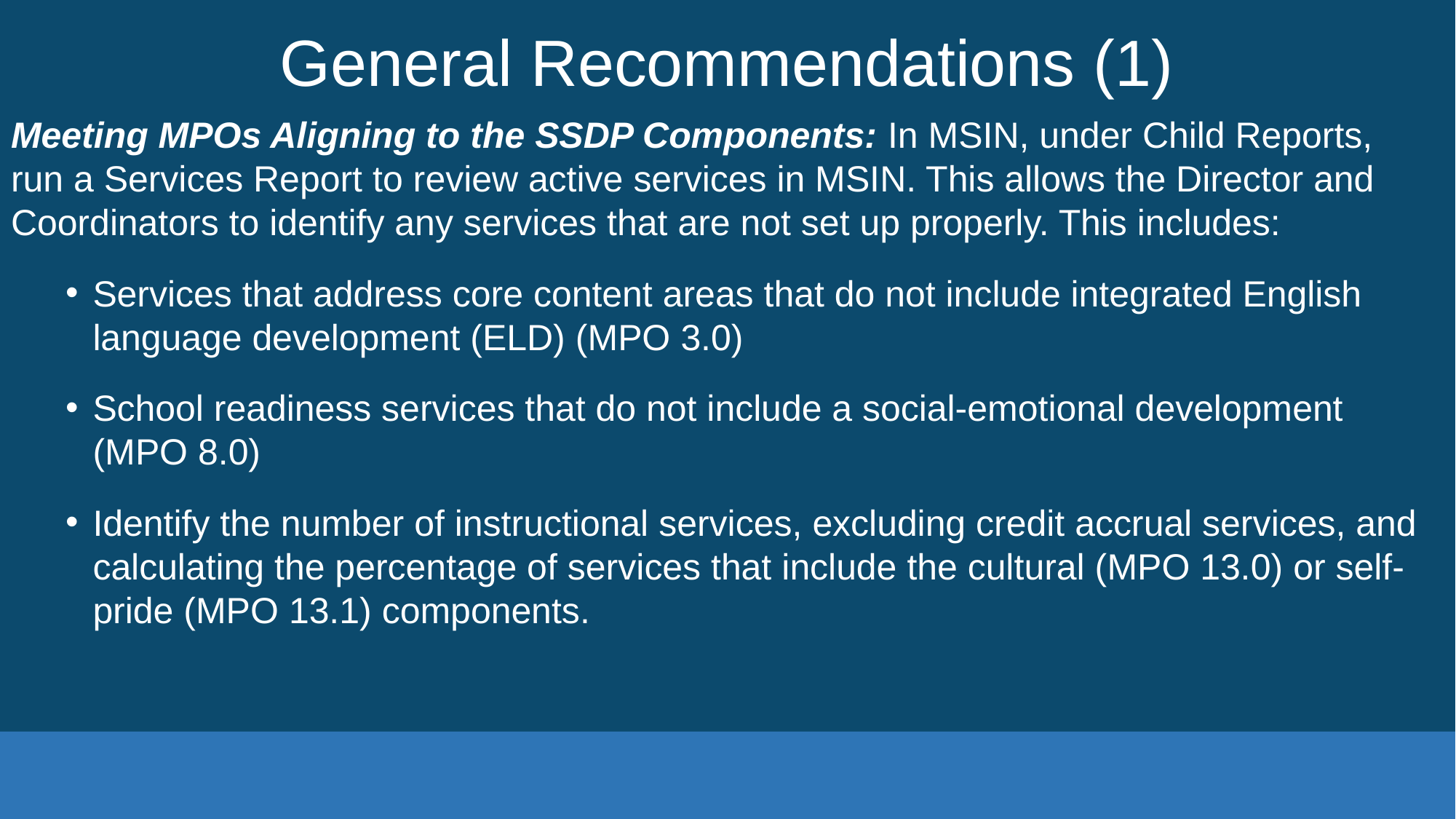

# General Recommendations (1)
Meeting MPOs Aligning to the SSDP Components: In MSIN, under Child Reports, run a Services Report to review active services in MSIN. This allows the Director and Coordinators to identify any services that are not set up properly. This includes:
Services that address core content areas that do not include integrated English language development (ELD) (MPO 3.0)
School readiness services that do not include a social-emotional development (MPO 8.0)
Identify the number of instructional services, excluding credit accrual services, and calculating the percentage of services that include the cultural (MPO 13.0) or self-pride (MPO 13.1) components.